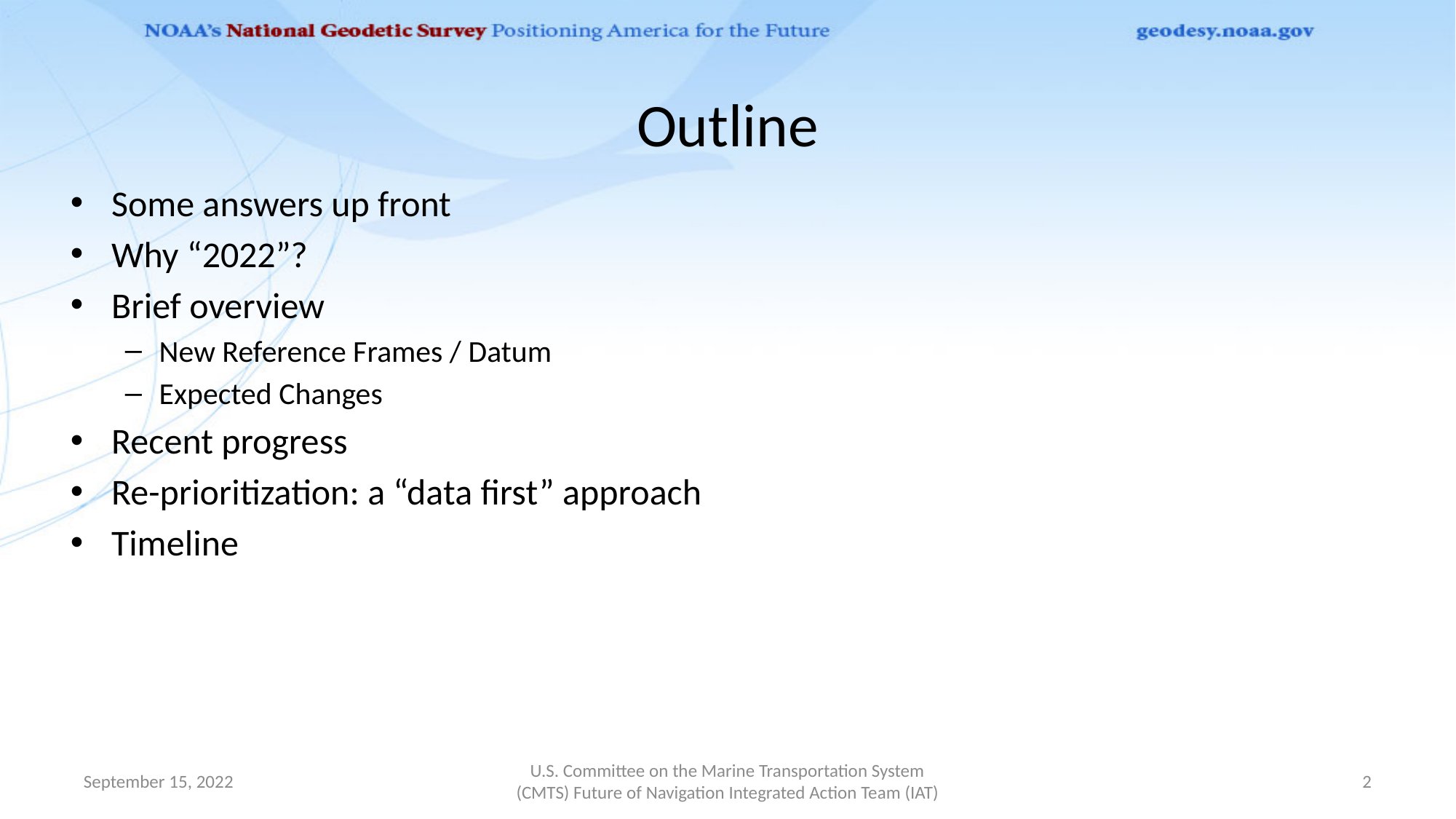

# Outline
Some answers up front
Why “2022”?
Brief overview
New Reference Frames / Datum
Expected Changes
Recent progress
Re-prioritization: a “data first” approach
Timeline
September 15, 2022
U.S. Committee on the Marine Transportation System (CMTS) Future of Navigation Integrated Action Team (IAT)
2